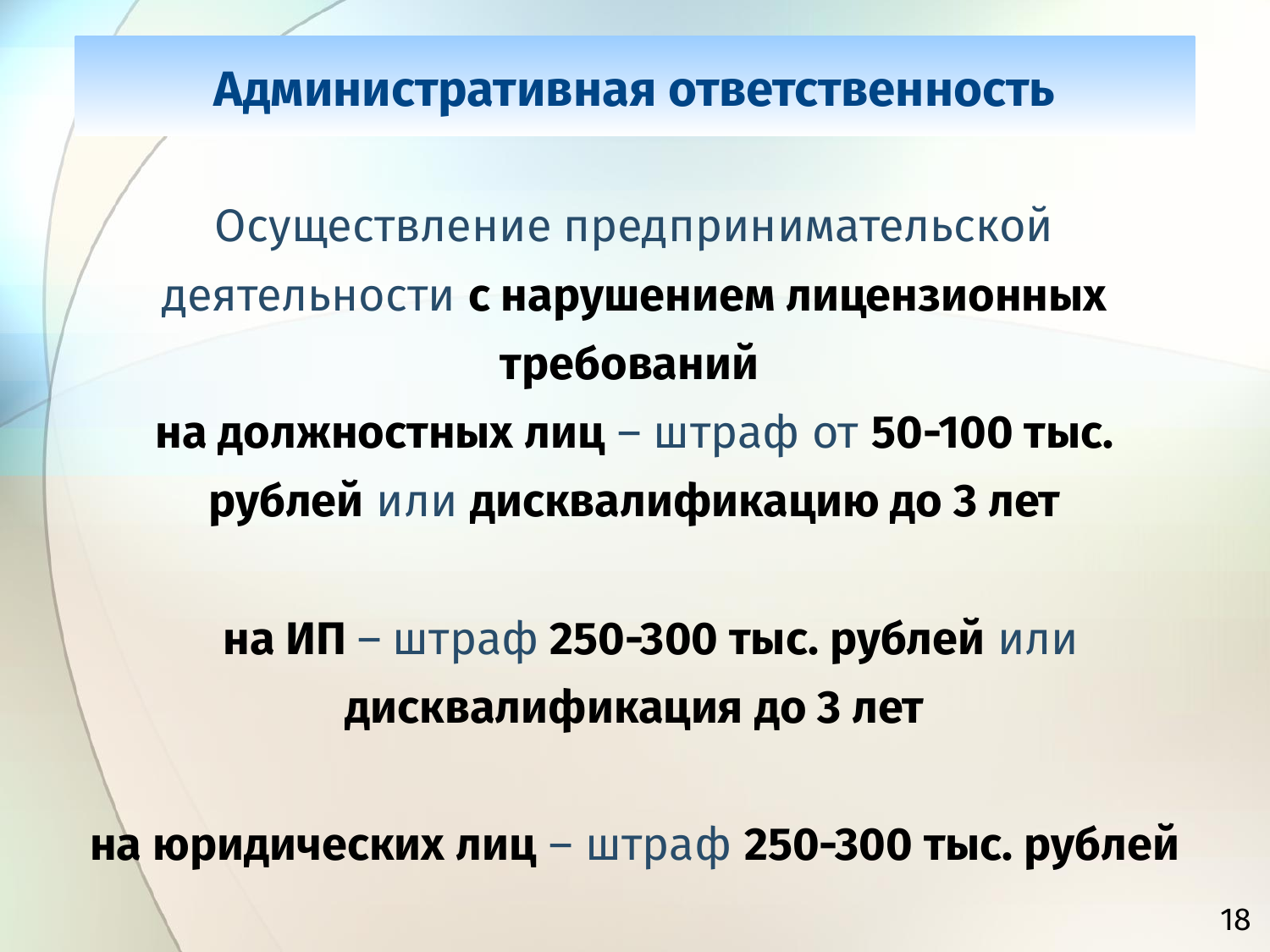

Административная ответственность
Осуществление предпринимательской деятельности с нарушением лицензионных требований
на должностных лиц – штраф от 50-100 тыс. рублей или дисквалификацию до 3 лет

   на ИП – штраф 250-300 тыс. рублей или дисквалификация до 3 лет

на юридических лиц – штраф 250-300 тыс. рублей

18